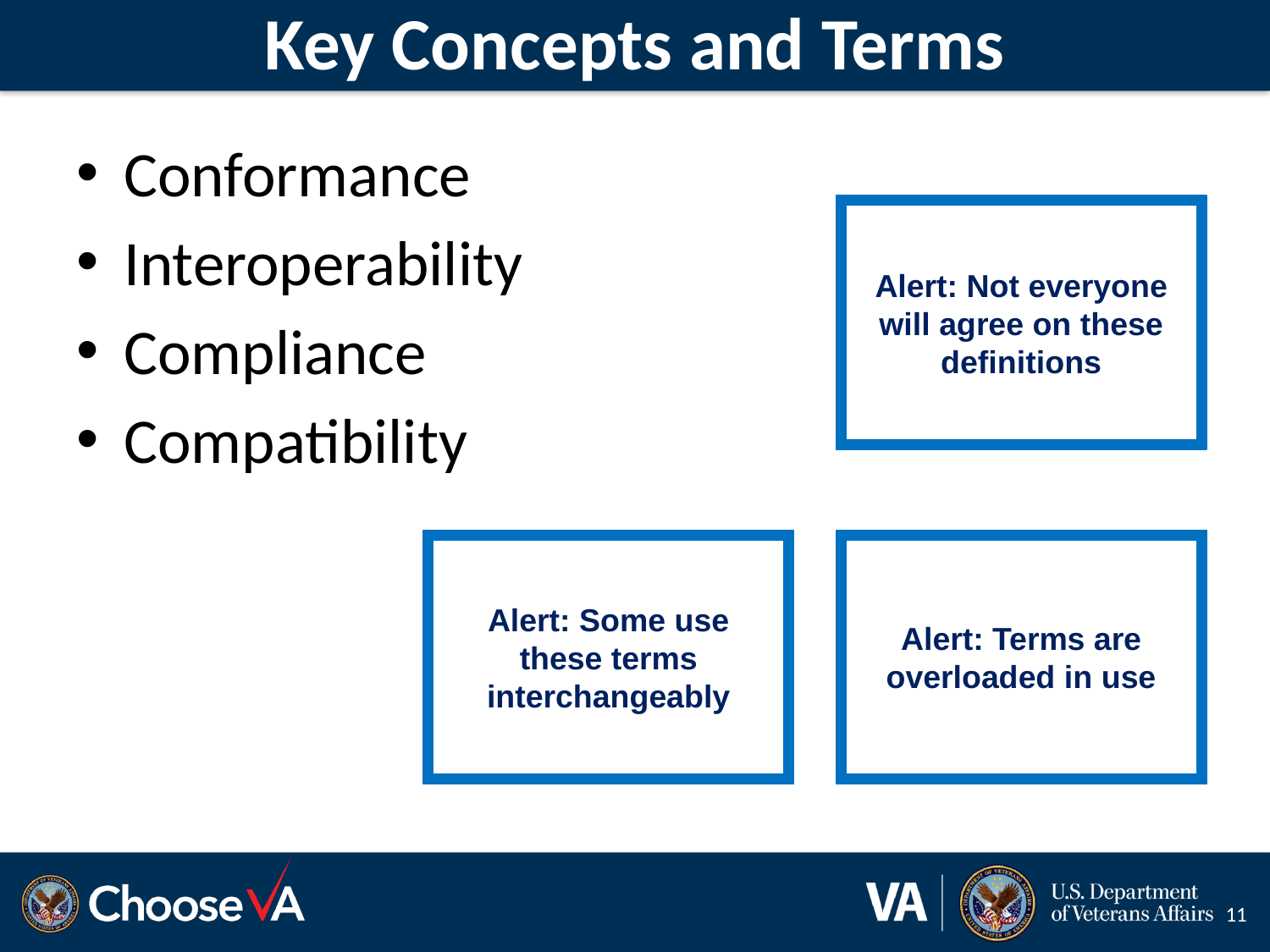

# Key Concepts and Terms
Conformance
Interoperability
Compliance
Compatibility

Alert: Not everyone will agree on these definitions
Alert: Some use these terms interchangeably
Alert: Terms are overloaded in use
11
11